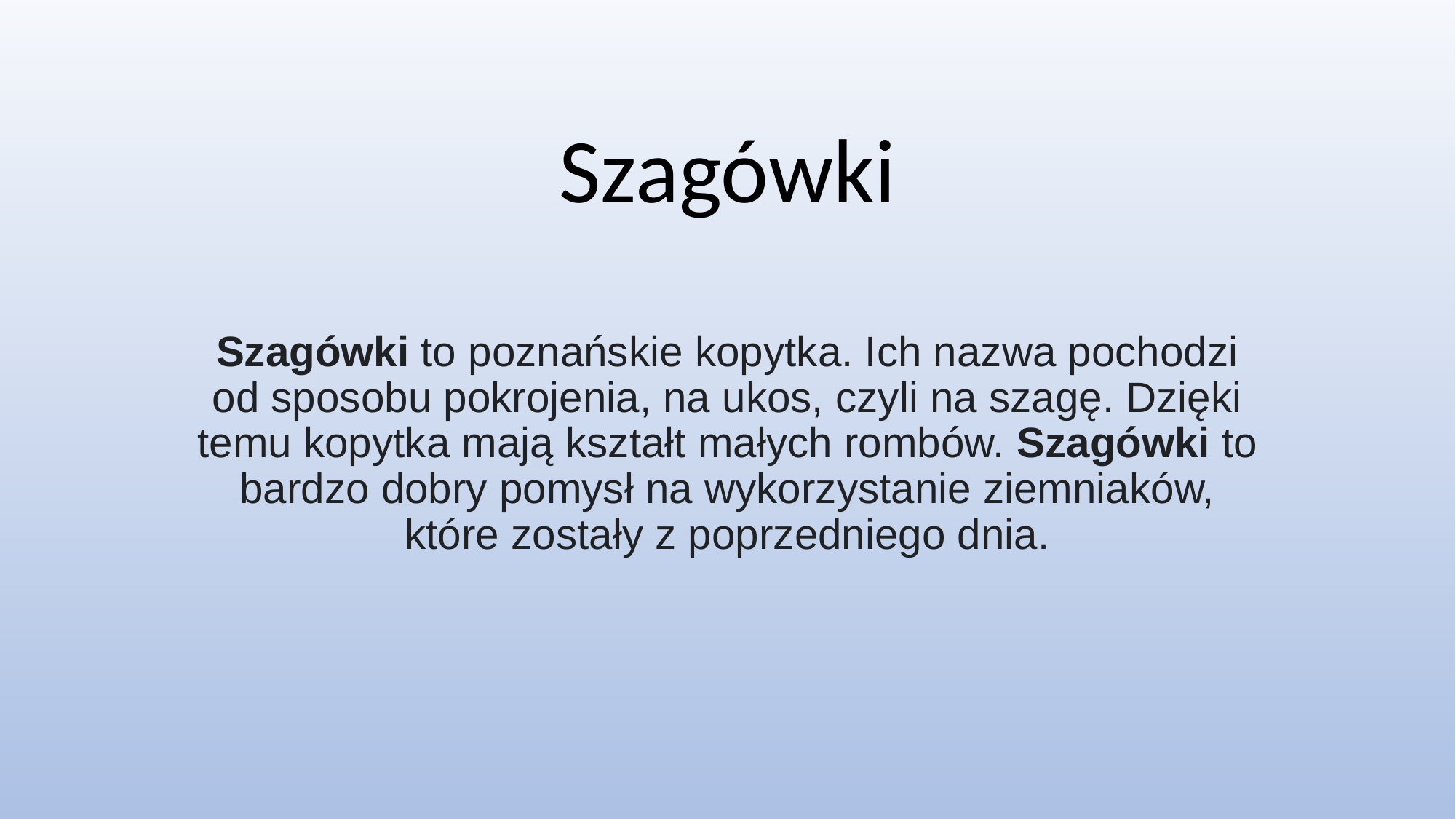

# Szagówki
Szagówki to poznańskie kopytka. Ich nazwa pochodzi od sposobu pokrojenia, na ukos, czyli na szagę. Dzięki temu kopytka mają kształt małych rombów. Szagówki to bardzo dobry pomysł na wykorzystanie ziemniaków, które zostały z poprzedniego dnia.